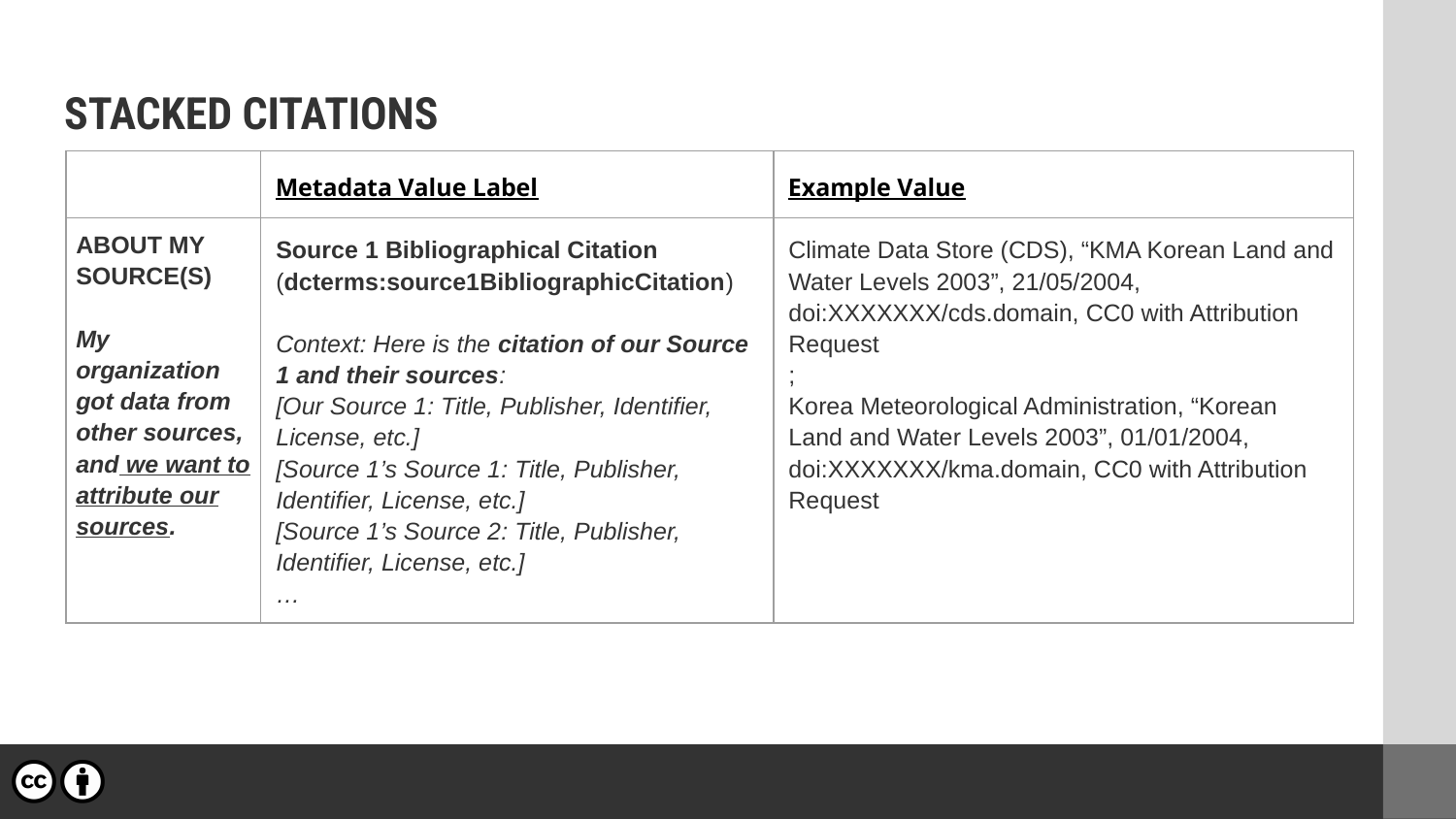

# STACKED CITATIONS
|  | Metadata Value Label | Example Value |
| --- | --- | --- |
| ABOUT MY SOURCE(S) My organization got data from other sources, and we want to attribute our sources. | Source 1 Bibliographical Citation (dcterms:source1BibliographicCitation) Context: Here is the citation of our Source 1 and their sources: [Our Source 1: Title, Publisher, Identifier, License, etc.] [Source 1’s Source 1: Title, Publisher, Identifier, License, etc.] [Source 1’s Source 2: Title, Publisher, Identifier, License, etc.] … | Climate Data Store (CDS), “KMA Korean Land and Water Levels 2003”, 21/05/2004, doi:XXXXXXX/cds.domain, CC0 with Attribution Request ; Korea Meteorological Administration, “Korean Land and Water Levels 2003”, 01/01/2004, doi:XXXXXXX/kma.domain, CC0 with Attribution Request |